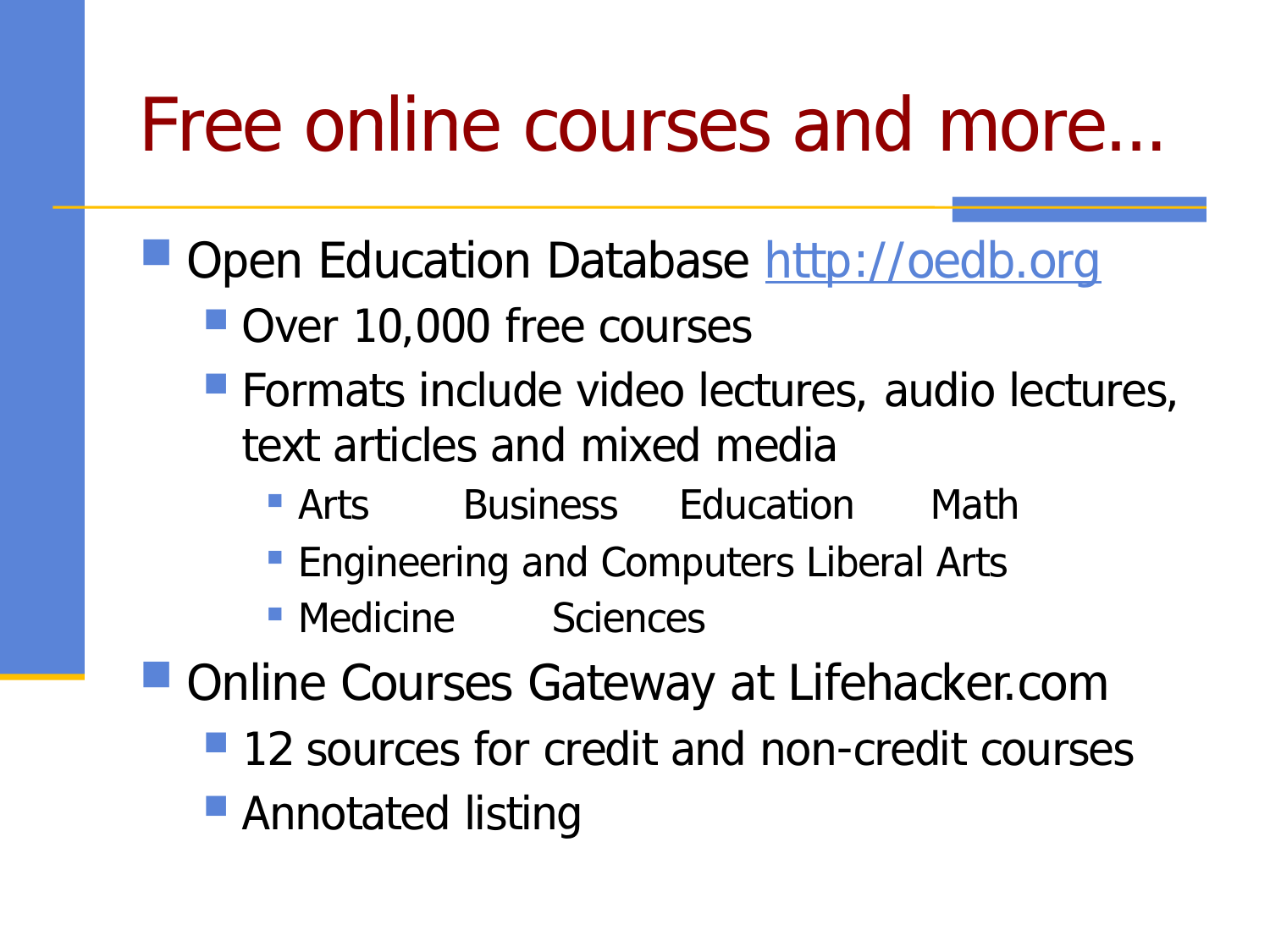

# Free online courses and more…
Open Education Database http://oedb.org
Over 10,000 free courses
Formats include video lectures, audio lectures, text articles and mixed media
Arts	   Business	Education      Math
Engineering and Computers	Liberal Arts
Medicine	Sciences
Online Courses Gateway at Lifehacker.com
12 sources for credit and non-credit courses
Annotated listing